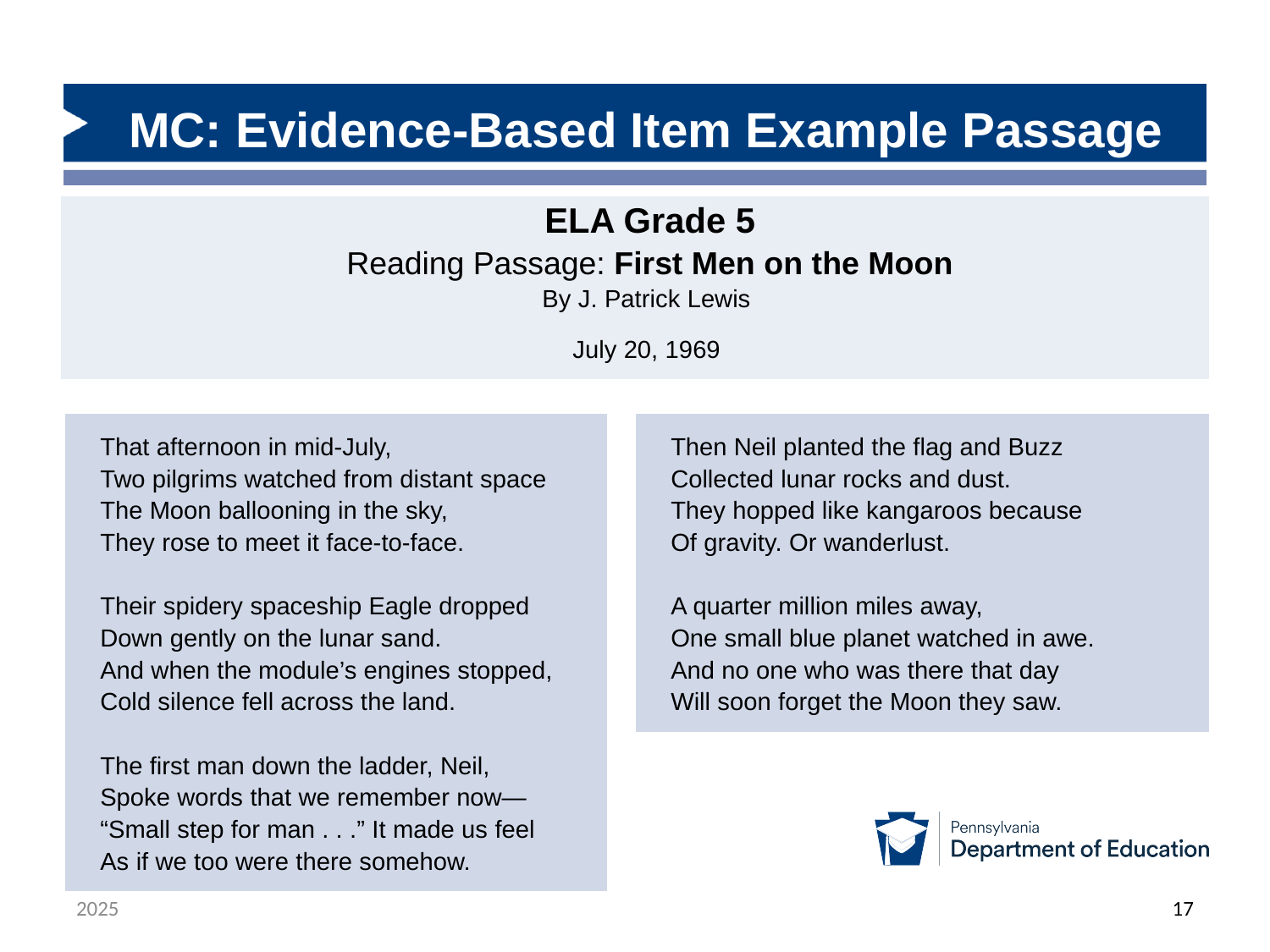

# MC: Evidence-Based Item Example Passage
| ELA Grade 5 Reading Passage: First Men on the Moon By J. Patrick Lewis July 20, 1969 |
| --- |
| That afternoon in mid-July, Two pilgrims watched from distant space The Moon ballooning in the sky, They rose to meet it face-to-face. Their spidery spaceship Eagle dropped Down gently on the lunar sand. And when the module’s engines stopped, Cold silence fell across the land. The first man down the ladder, Neil, Spoke words that we remember now— “Small step for man . . .” It made us feel As if we too were there somehow. |
| --- |
| Then Neil planted the flag and Buzz Collected lunar rocks and dust. They hopped like kangaroos because Of gravity. Or wanderlust. A quarter million miles away, One small blue planet watched in awe. And no one who was there that day Will soon forget the Moon they saw. |
| --- |
2025
17